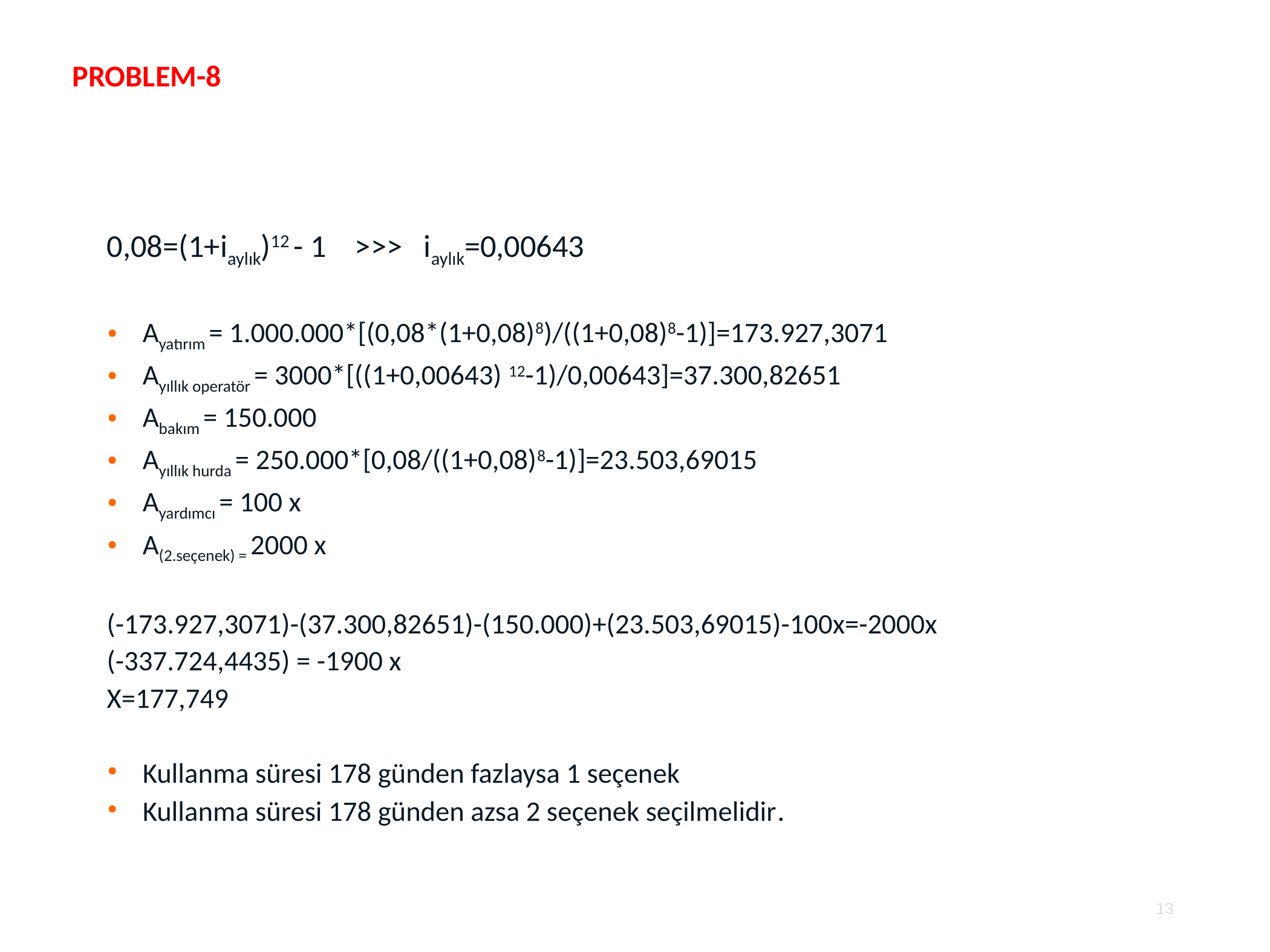

PROBLEM-8

0,08=(1+iaylık)12 - 1    >>>   iaylık=0,00643

Ayatırım = 1.000.000*[(0,08*(1+0,08)8)/((1+0,08)8-1)]=173.927,3071
Ayıllık operatör = 3000*[((1+0,00643) 12-1)/0,00643]=37.300,82651
Abakım = 150.000
Ayıllık hurda = 250.000*[0,08/((1+0,08)8-1)]=23.503,69015
Ayardımcı = 100 x
A(2.seçenek) = 2000 x

(-173.927,3071)-(37.300,82651)-(150.000)+(23.503,69015)-100x=-2000x
(-337.724,4435) = -1900 x
X=177,749

Kullanma süresi 178 günden fazlaysa 1 seçenek
Kullanma süresi 178 günden azsa 2 seçenek seçilmelidir.
13